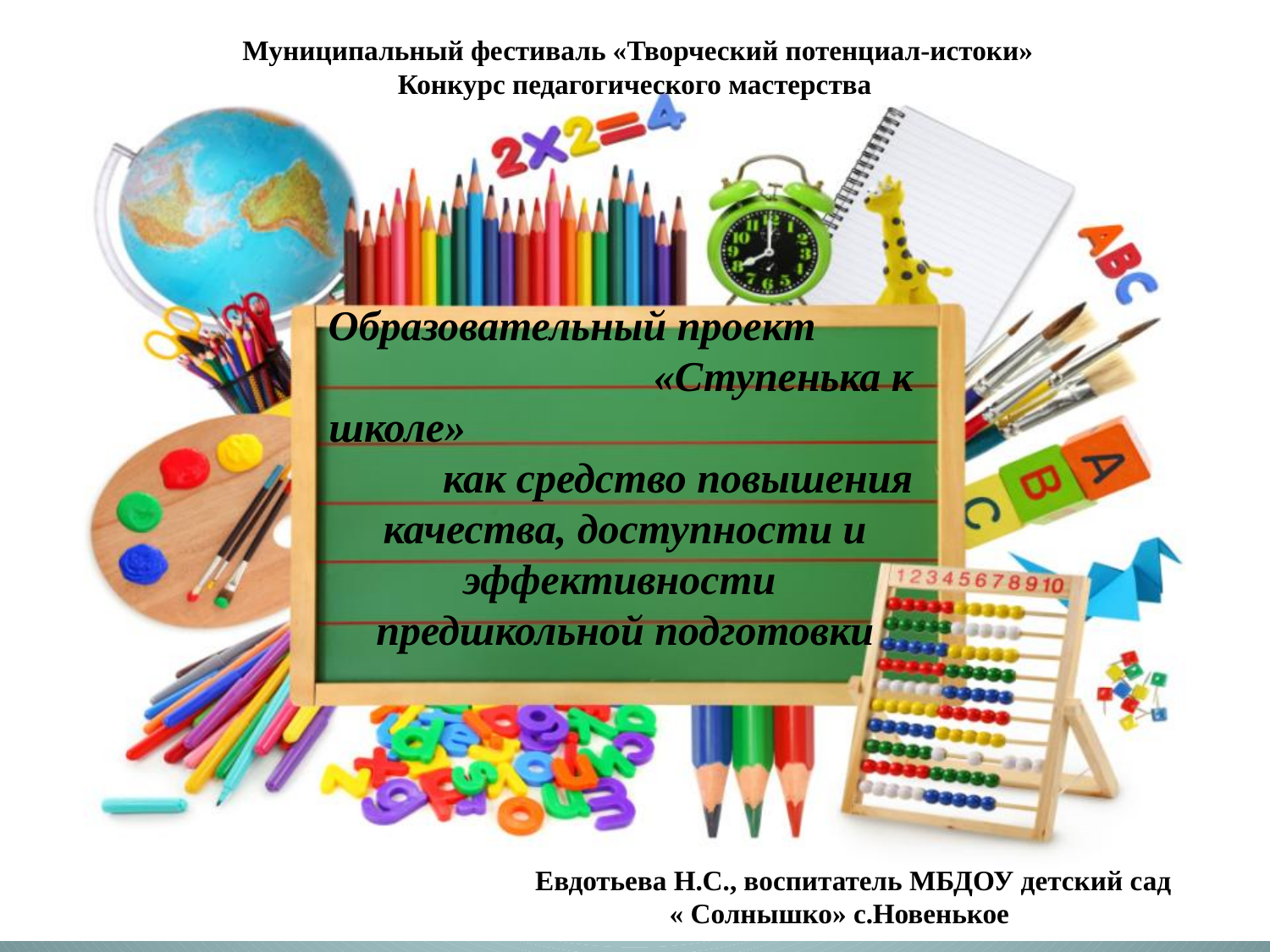

Муниципальный фестиваль «Творческий потенциал-истоки»
Конкурс педагогического мастерства
Образовательный проект                                         «Ступенька к школе»                                                      как средство повышения качества, доступности и эффективности  предшкольной подготовки

 Евдотьева Н.С., воспитатель МБДОУ детский сад « Солнышко» с.Новенькое